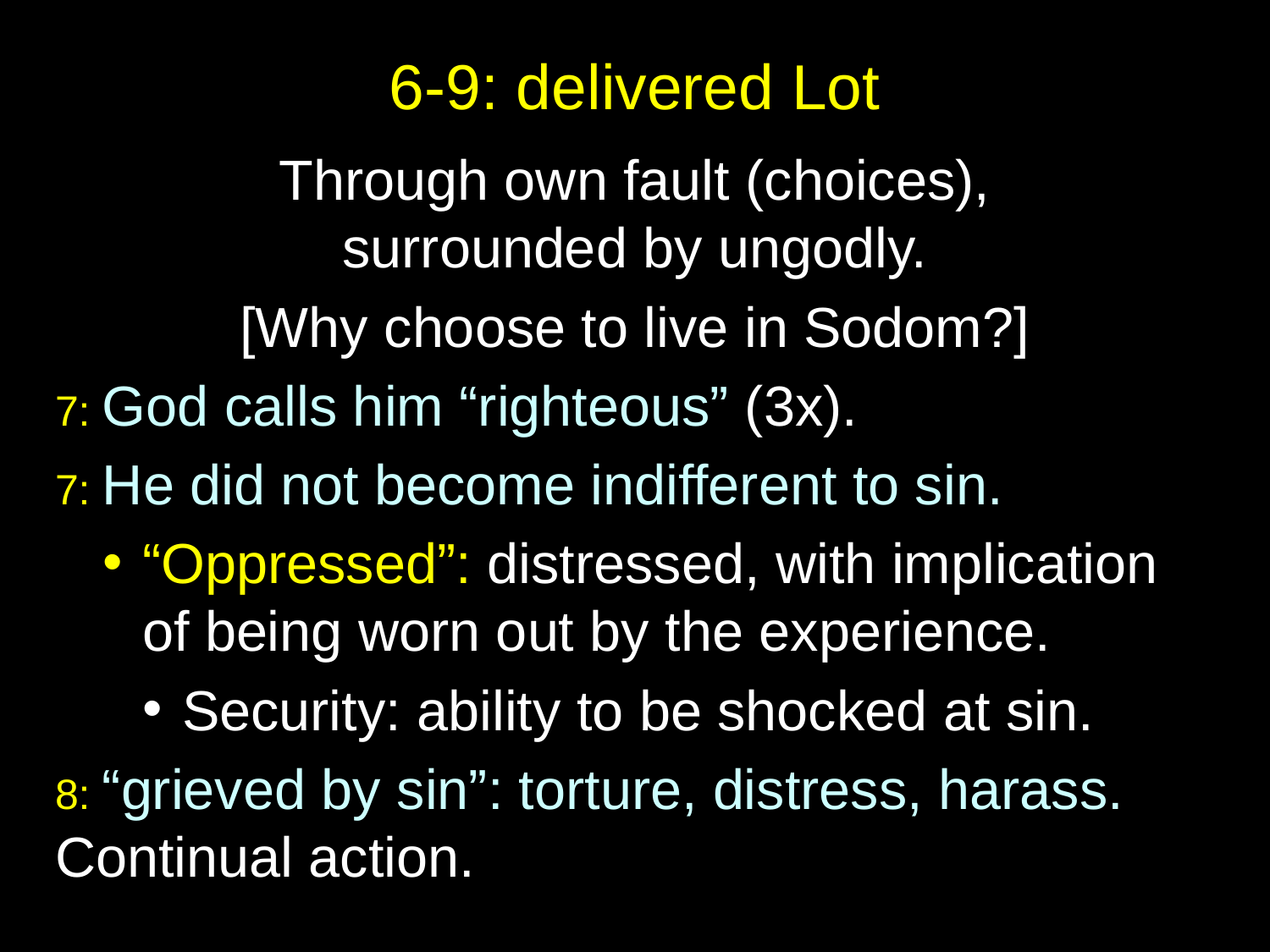

# 6-9: delivered Lot
Through own fault (choices),
surrounded by ungodly.
[Why choose to live in Sodom?]
7: God calls him “righteous” (3x).
7: He did not become indifferent to sin.
“Oppressed”: distressed, with implication of being worn out by the experience.
Security: ability to be shocked at sin.
8: “grieved by sin”: torture, distress, harass.  	Continual action.